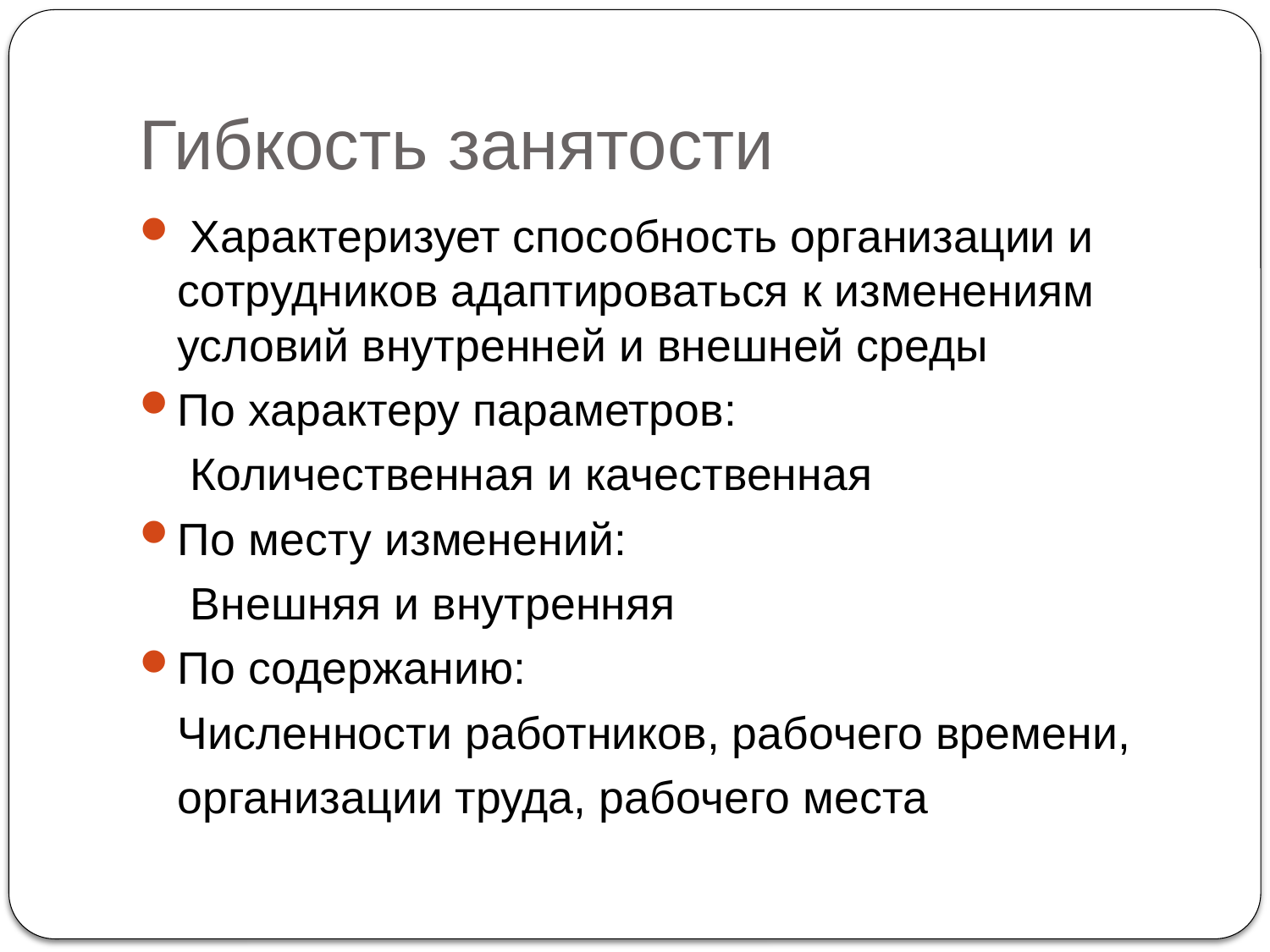

# Гибкость занятости
 Характеризует способность организации и сотрудников адаптироваться к изменениям условий внутренней и внешней среды
По характеру параметров:
    Количественная и качественная
По месту изменений:
    Внешняя и внутренняя
По содержанию:
   Численности работников, рабочего времени,
   организации труда, рабочего места